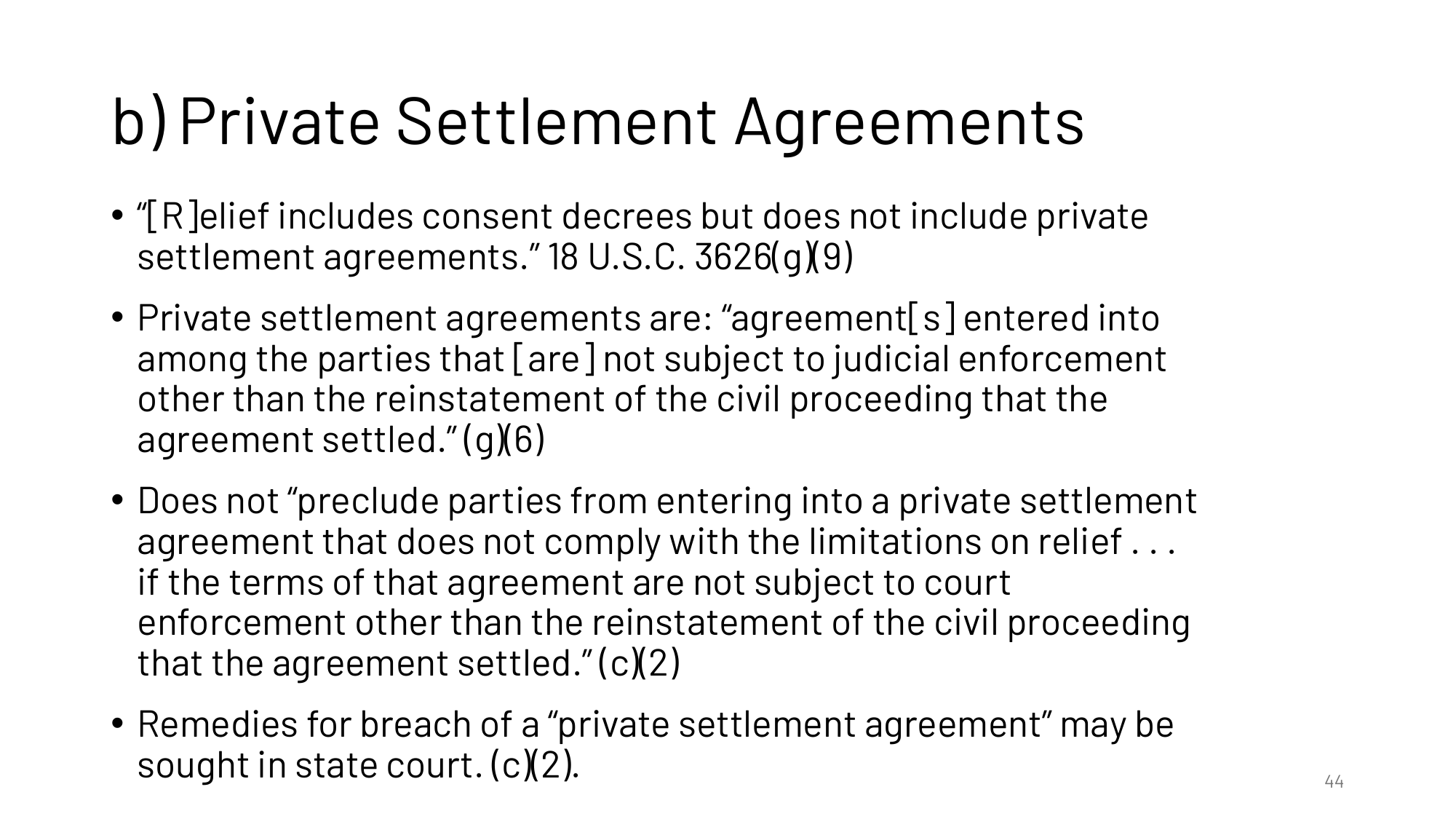

# b) Private Settlement Agreements
“[R]elief includes consent decrees but does not include private settlement agreements.” 18 U.S.C. 3626(g)(9)
Private settlement agreements are: “agreement[s] entered into among the parties that [are] not subject to judicial enforcement other than the reinstatement of the civil proceeding that the agreement settled.” (g)(6)
Does not “preclude parties from entering into a private settlement agreement that does not comply with the limitations on relief . . . if the terms of that agreement are not subject to court enforcement other than the reinstatement of the civil proceeding that the agreement settled.” (c)(2)
Remedies for breach of a “private settlement agreement” may be sought in state court. (c)(2).
44